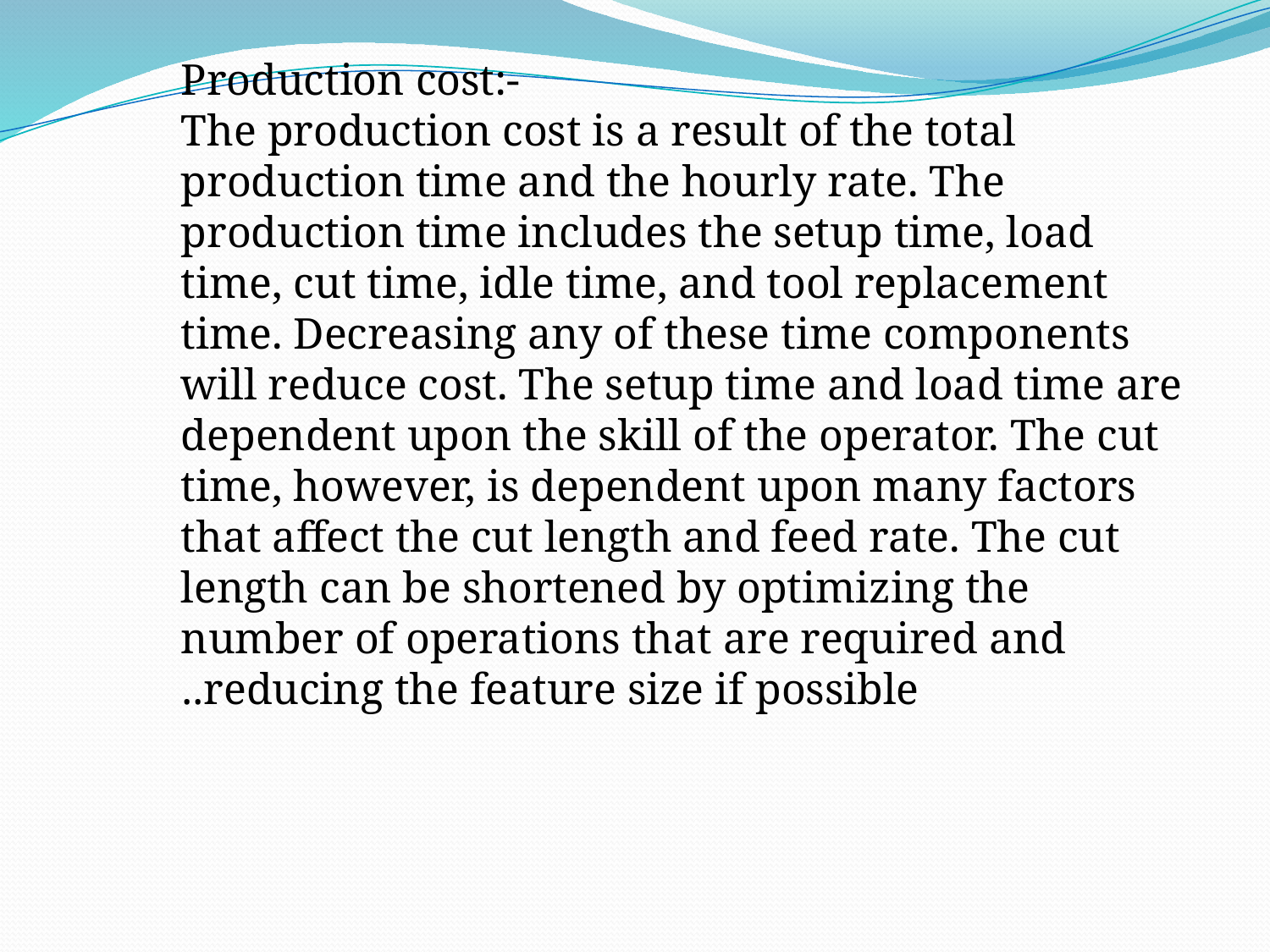

Production cost:-
The production cost is a result of the total production time and the hourly rate. The production time includes the setup time, load time, cut time, idle time, and tool replacement time. Decreasing any of these time components will reduce cost. The setup time and load time are dependent upon the skill of the operator. The cut time, however, is dependent upon many factors that affect the cut length and feed rate. The cut length can be shortened by optimizing the number of operations that are required and reducing the feature size if possible..